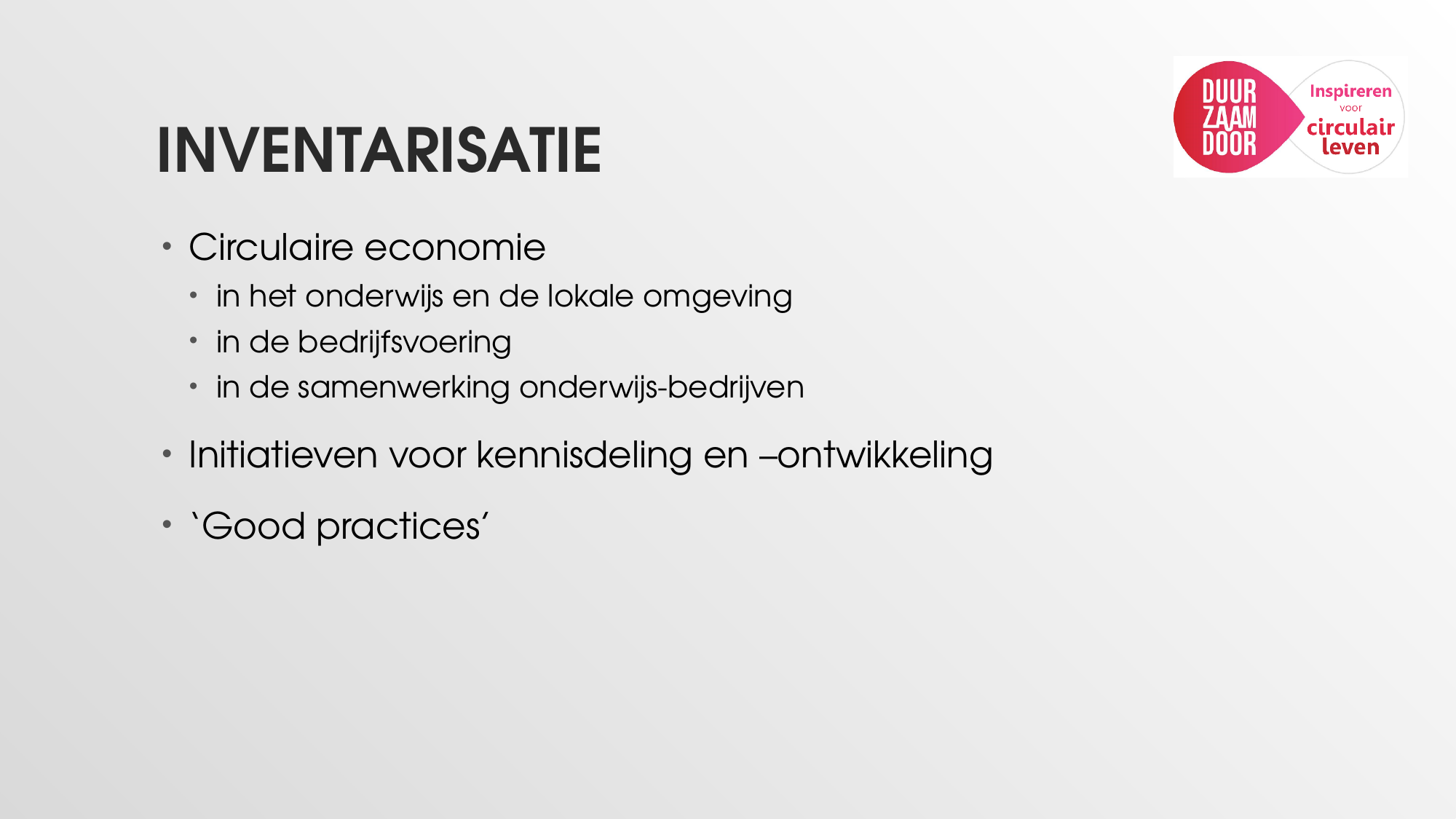

# Inventarisatie
Circulaire economie
in het onderwijs en de lokale omgeving
in de bedrijfsvoering
in de samenwerking onderwijs-bedrijven
Initiatieven voor kennisdeling en –ontwikkeling
‘Good practices’